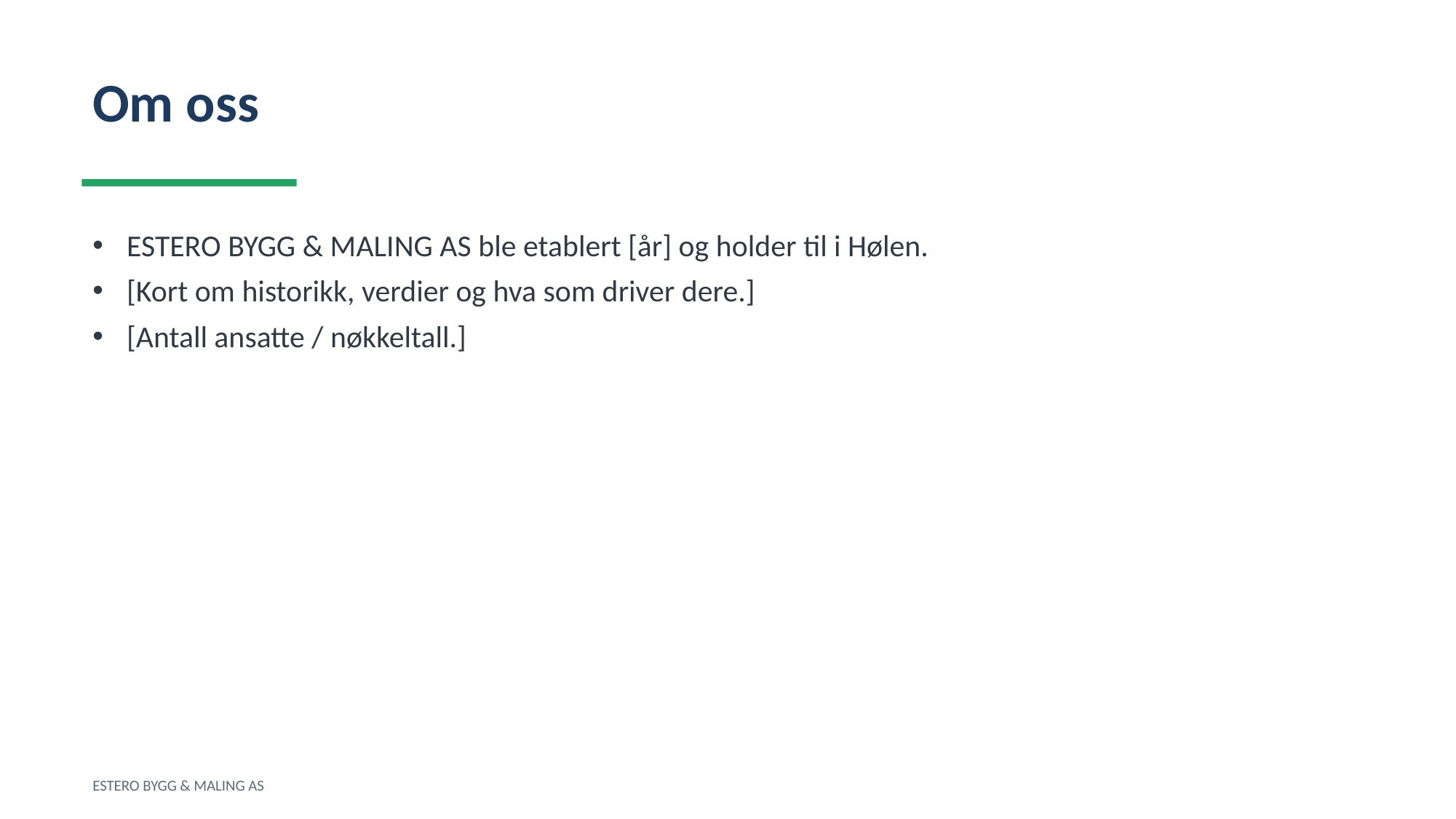

Om oss

ESTERO BYGG & MALING AS ble etablert [år] og holder til i Hølen.
[Kort om historikk, verdier og hva som driver dere.]
[Antall ansatte / nøkkeltall.]
ESTERO BYGG & MALING AS